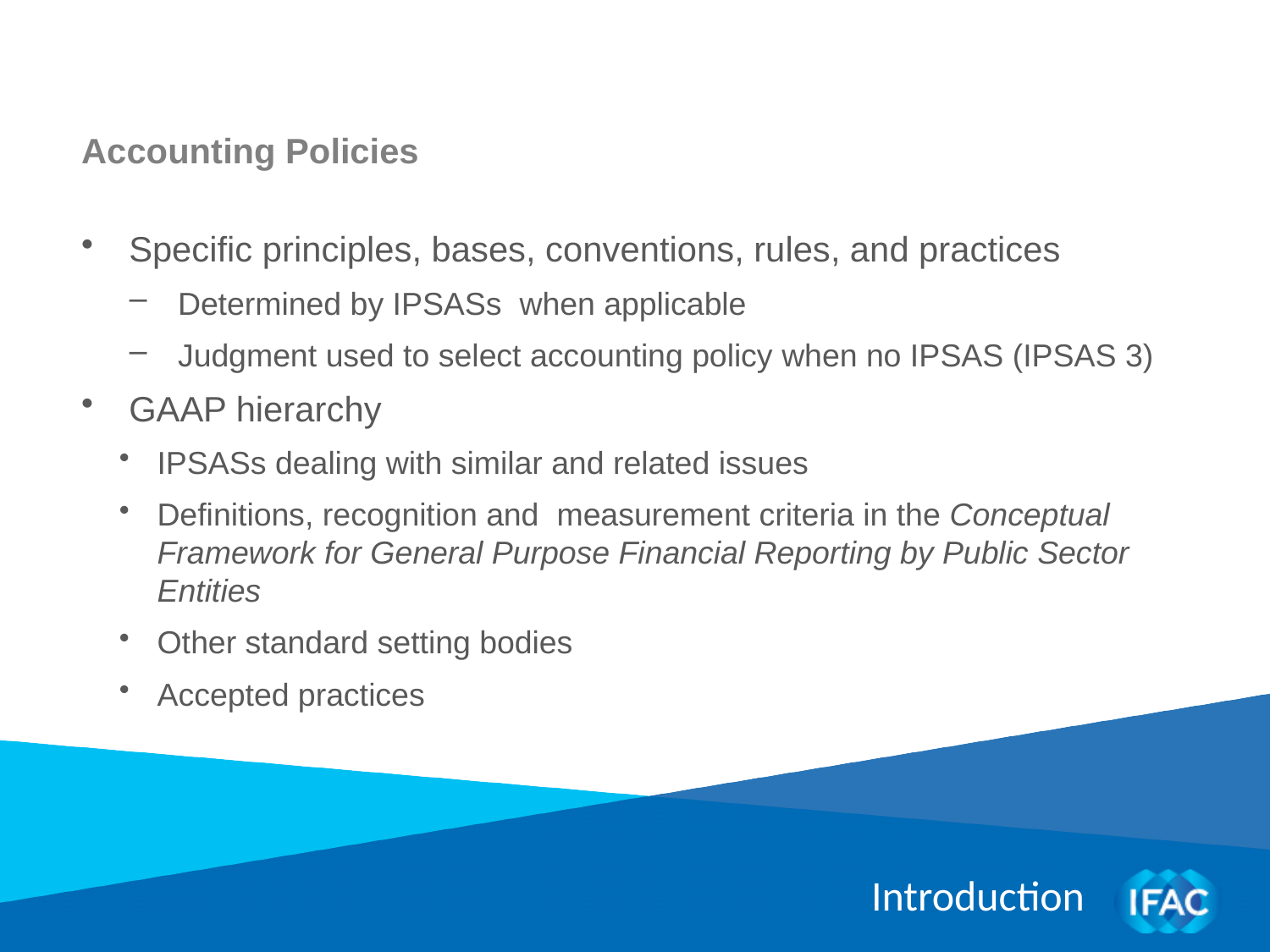

Accounting Policies

Specific principles, bases, conventions, rules, and practices
Determined by IPSASs  when applicable
Judgment used to select accounting policy when no IPSAS (IPSAS 3)
GAAP hierarchy
IPSASs dealing with similar and related issues
Definitions, recognition and  measurement criteria in the Conceptual Framework for General Purpose Financial Reporting by Public Sector Entities
Other standard setting bodies
Accepted practices

Introduction